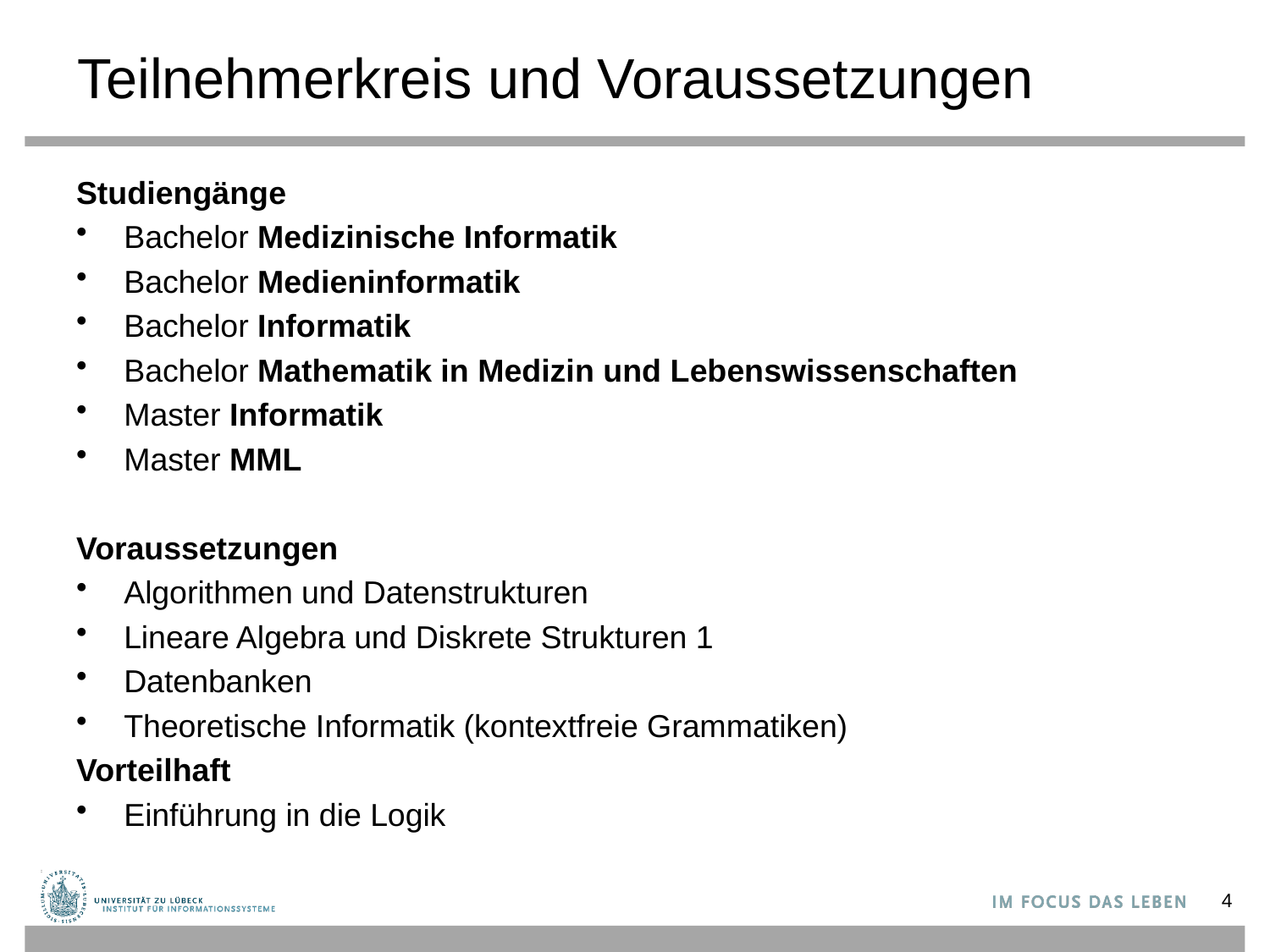

# Teilnehmerkreis und Voraussetzungen
Studiengänge
Bachelor Medizinische Informatik
Bachelor Medieninformatik
Bachelor Informatik
Bachelor Mathematik in Medizin und Lebenswissenschaften
Master Informatik
Master MML

Voraussetzungen
Algorithmen und Datenstrukturen
Lineare Algebra und Diskrete Strukturen 1
Datenbanken
Theoretische Informatik (kontextfreie Grammatiken)
Vorteilhaft
Einführung in die Logik
4